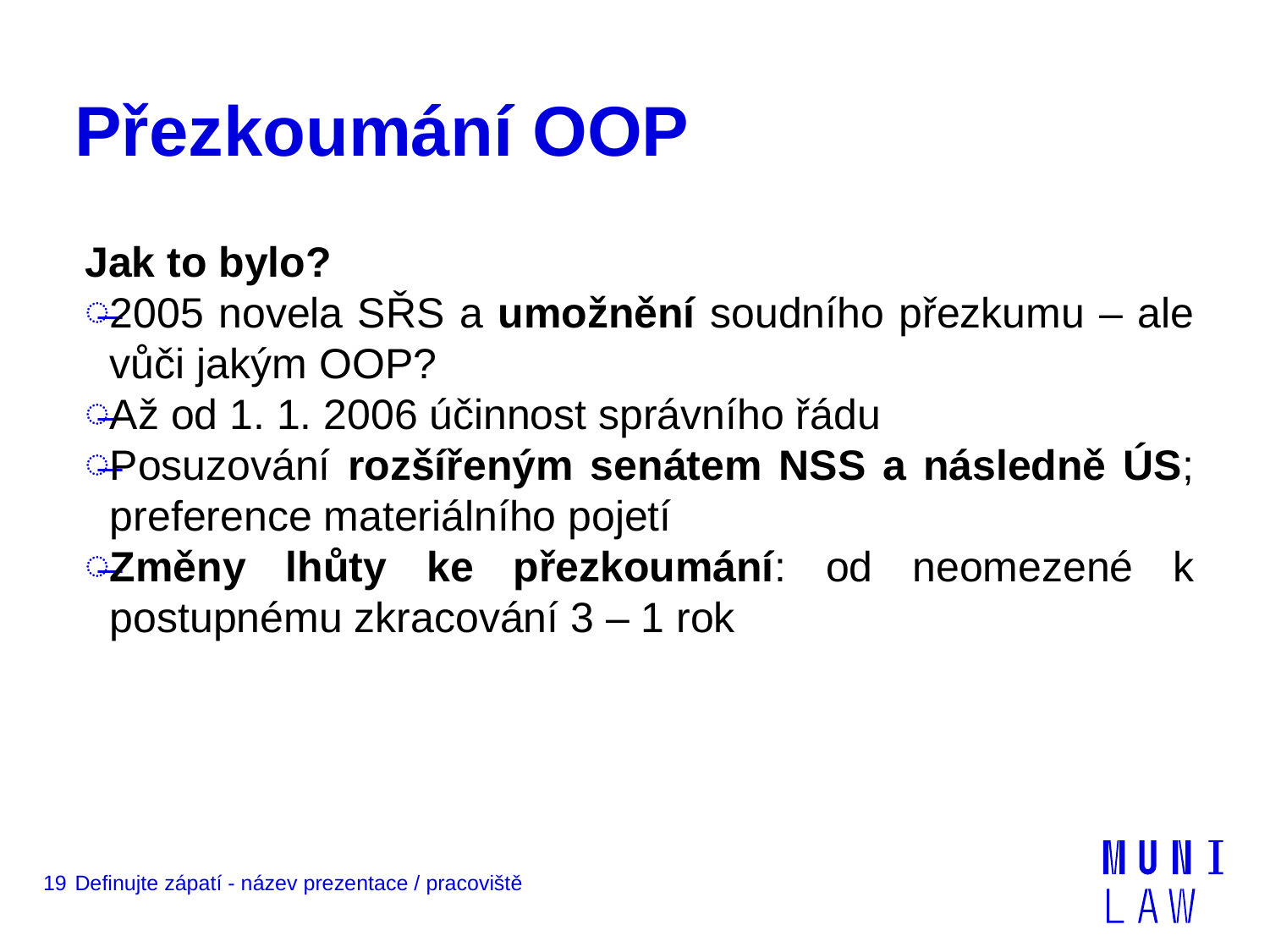

# Přezkoumání OOP
Jak to bylo?
2005 novela SŘS a umožnění soudního přezkumu – ale vůči jakým OOP?
Až od 1. 1. 2006 účinnost správního řádu
Posuzování rozšířeným senátem NSS a následně ÚS; preference materiálního pojetí
Změny lhůty ke přezkoumání: od neomezené k postupnému zkracování 3 – 1 rok
19
Definujte zápatí - název prezentace / pracoviště